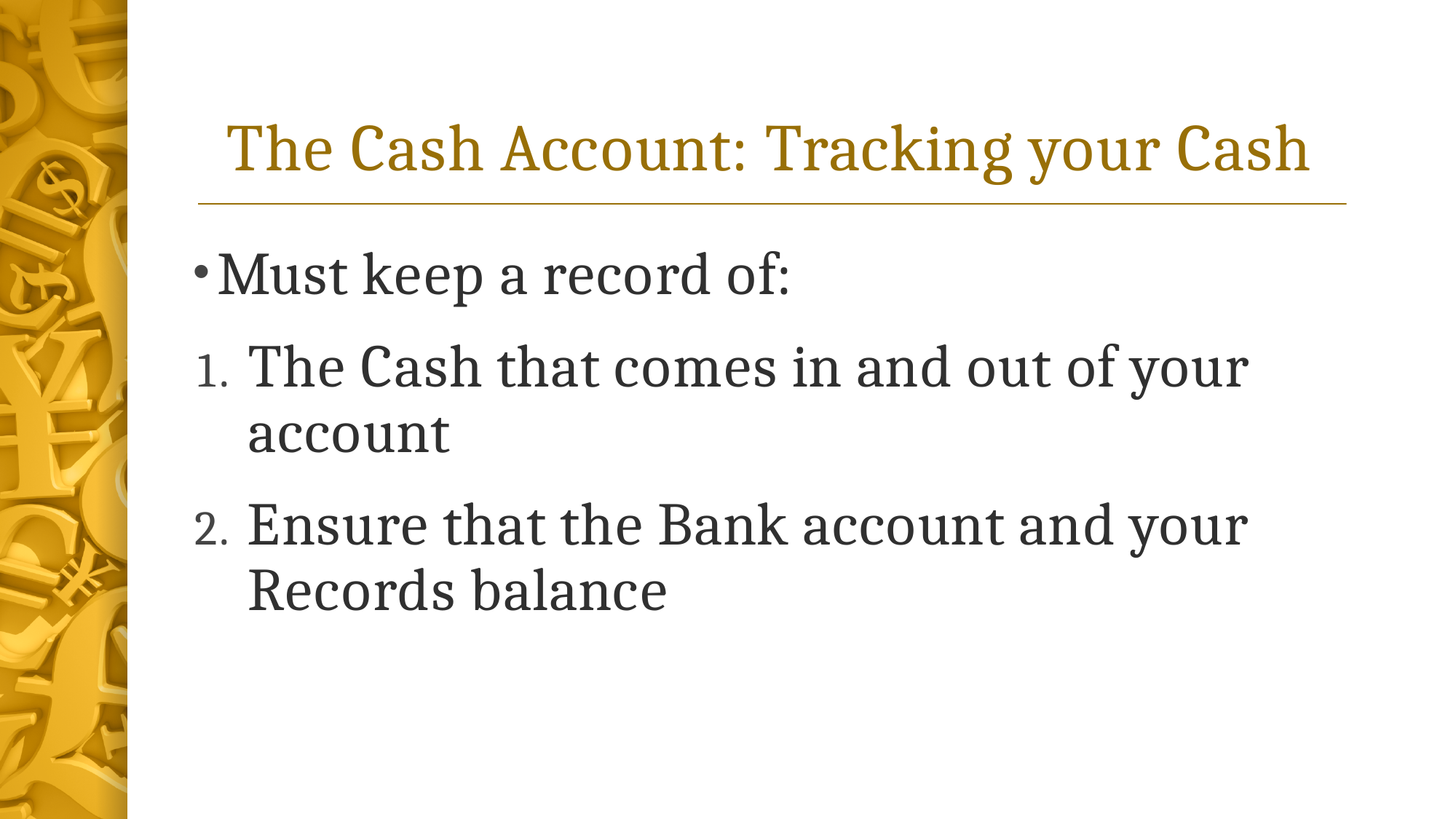

# The Cash Account: Tracking your Cash
Must keep a record of:
The Cash that comes in and out of your account
Ensure that the Bank account and your Records balance